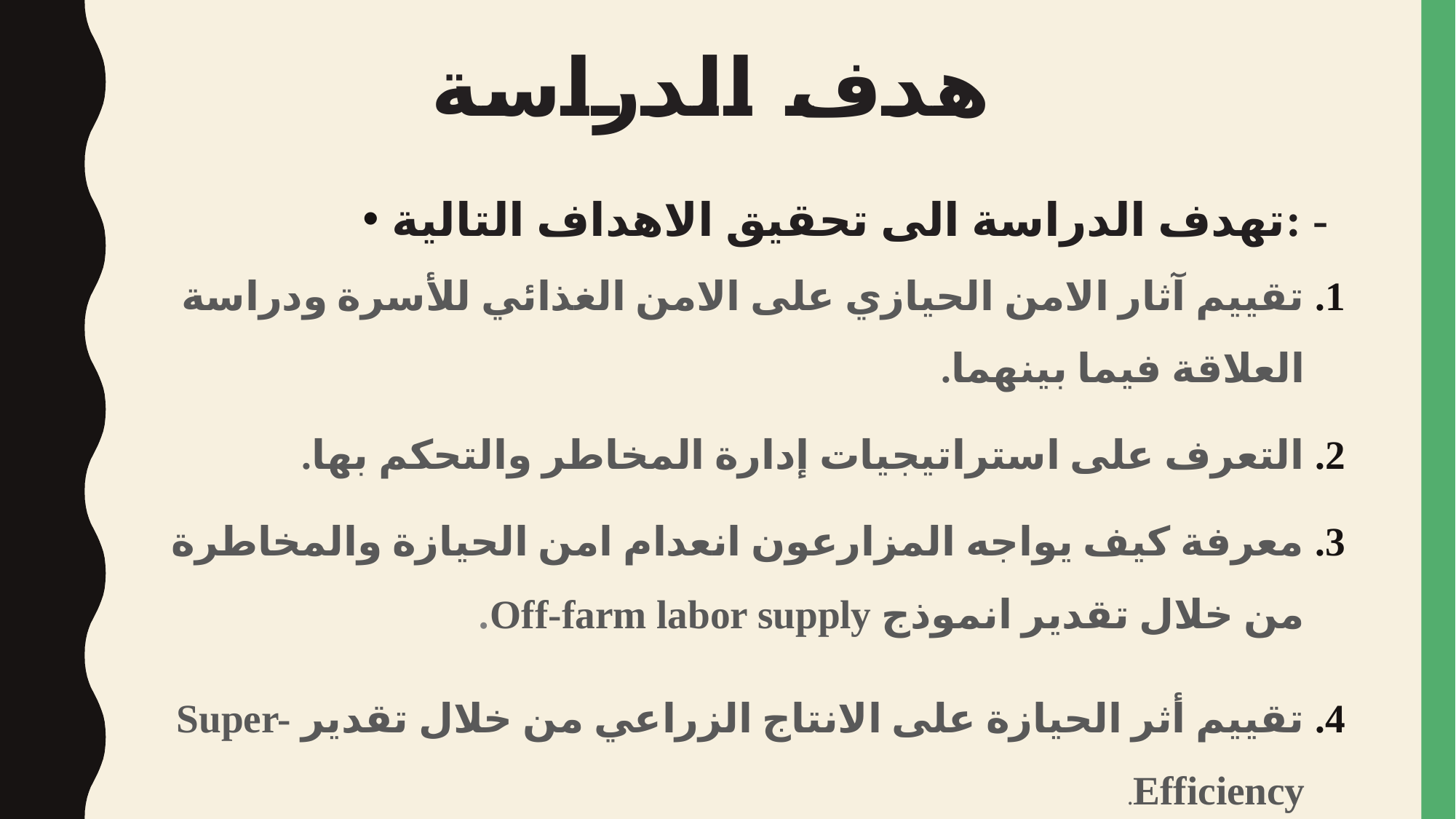

# هدف الدراسة
تهدف الدراسة الى تحقيق الاهداف التالية: -
تقييم آثار الامن الحيازي على الامن الغذائي للأسرة ودراسة العلاقة فيما بينهما.
التعرف على استراتيجيات إدارة المخاطر والتحكم بها.
معرفة كيف يواجه المزارعون انعدام امن الحيازة والمخاطرة من خلال تقدير انموذج Off-farm labor supply.
تقييم أثر الحيازة على الانتاج الزراعي من خلال تقدير Super- Efficiency.